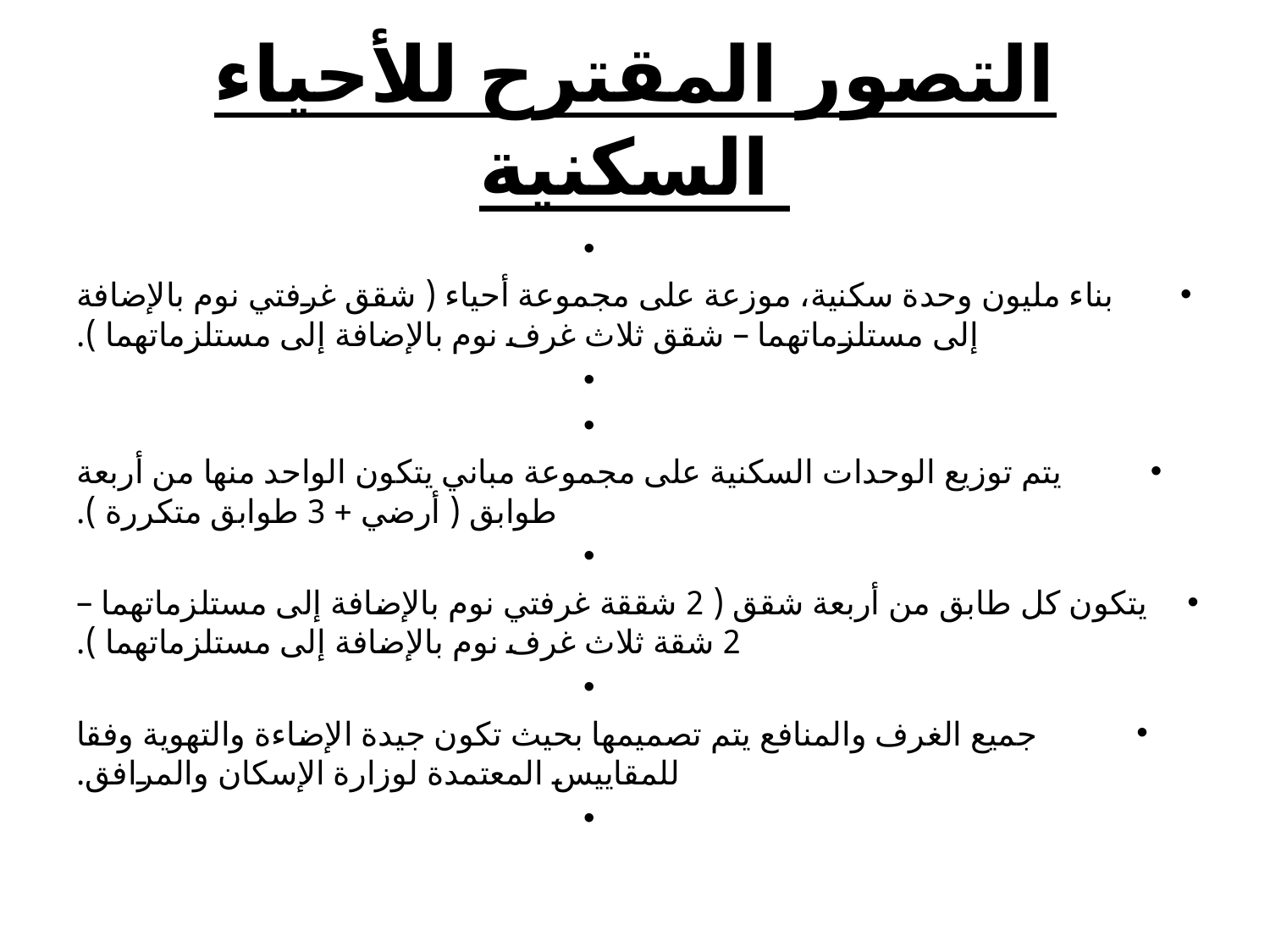

# التصور المقترح للأحياء السكنية

بناء مليون وحدة سكنية، موزعة على مجموعة أحياء ( شقق غرفتي نوم بالإضافة إلى مستلزماتهما – شقق ثلاث غرف نوم بالإضافة إلى مستلزماتهما ).

يتم توزيع الوحدات السكنية على مجموعة مباني يتكون الواحد منها من أربعة طوابق ( أرضي + 3 طوابق متكررة ).

يتكون كل طابق من أربعة شقق ( 2 شققة غرفتي نوم بالإضافة إلى مستلزماتهما – 2 شقة ثلاث غرف نوم بالإضافة إلى مستلزماتهما ).

جميع الغرف والمنافع يتم تصميمها بحيث تكون جيدة الإضاءة والتهوية وفقا للمقاييس المعتمدة لوزارة الإسكان والمرافق.